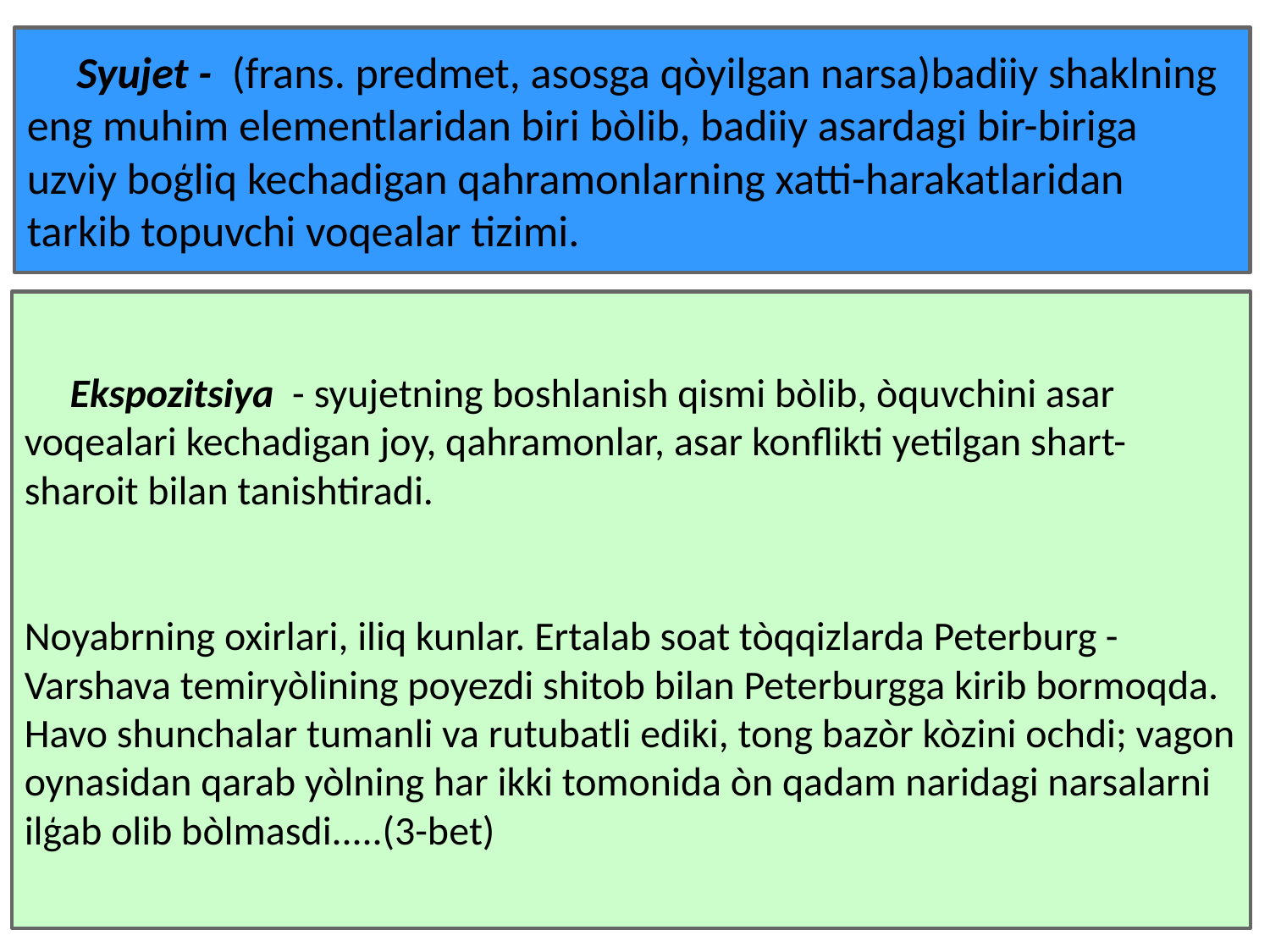

Syujet -  (frans. predmet, asosga qòyilgan narsa)badiiy shaklning eng muhim elementlaridan biri bòlib, badiiy asardagi bir-biriga uzviy boģliq kechadigan qahramonlarning xatti-harakatlaridan tarkib topuvchi voqealar tizimi.
     Ekspozitsiya  - syujetning boshlanish qismi bòlib, òquvchini asar voqealari kechadigan joy, qahramonlar, asar konflikti yetilgan shart-sharoit bilan tanishtiradi.

Noyabrning oxirlari, iliq kunlar. Ertalab soat tòqqizlarda Peterburg - Varshava temiryòlining poyezdi shitob bilan Peterburgga kirib bormoqda. Havo shunchalar tumanli va rutubatli ediki, tong bazòr kòzini ochdi; vagon oynasidan qarab yòlning har ikki tomonida òn qadam naridagi narsalarni ilģab olib bòlmasdi.....(3-bet)